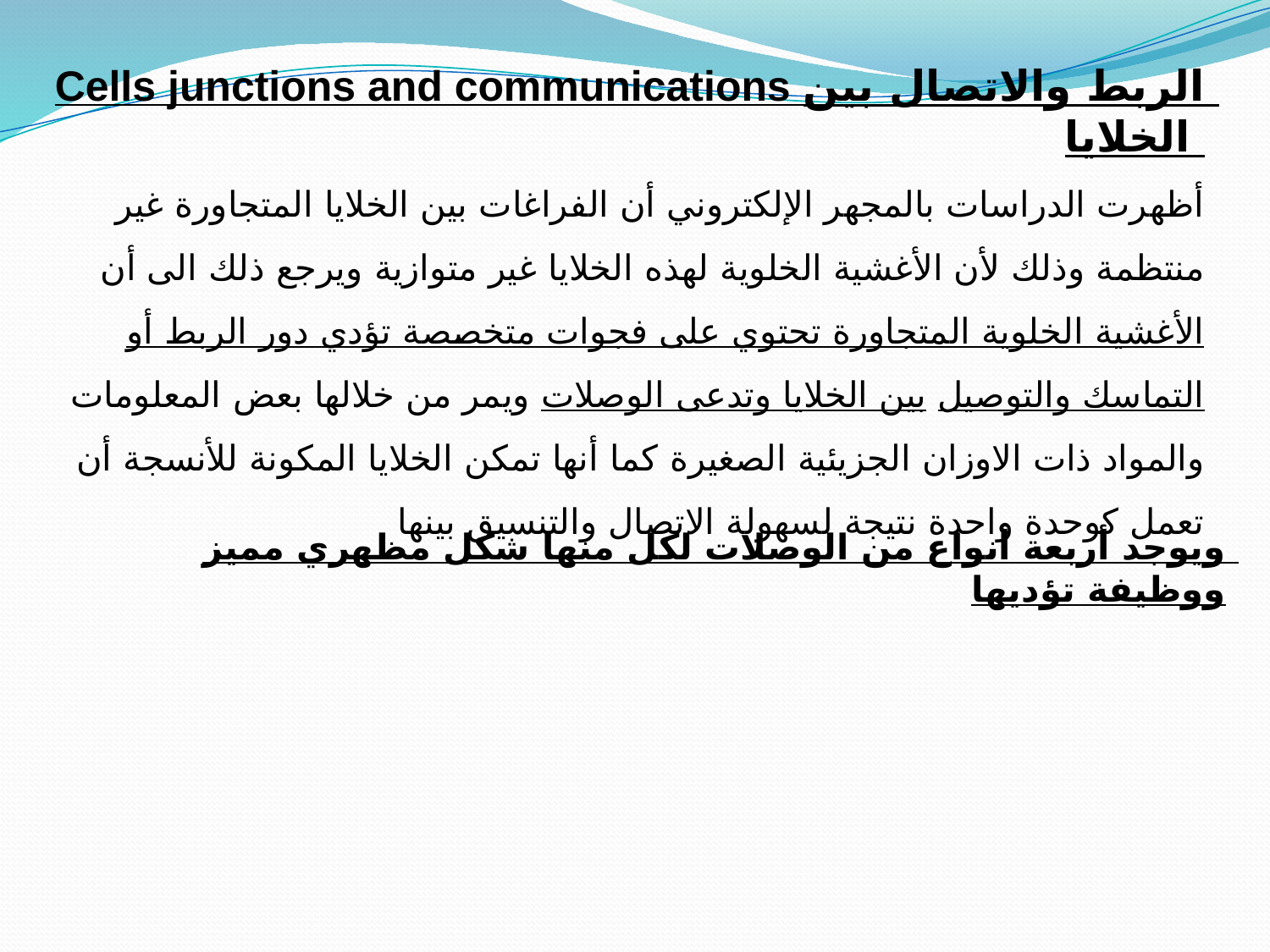

Cells junctions and communications الربط والاتصال بين الخلايا
أظهرت الدراسات بالمجهر الإلكتروني أن الفراغات بين الخلايا المتجاورة غير منتظمة وذلك لأن الأغشية الخلوية لهذه الخلايا غير متوازية ويرجع ذلك الى أن الأغشية الخلوية المتجاورة تحتوي على فجوات متخصصة تؤدي دور الربط أو التماسك والتوصيل بين الخلايا وتدعى الوصلات ويمر من خلالها بعض المعلومات والمواد ذات الاوزان الجزيئية الصغيرة كما أنها تمكن الخلايا المكونة للأنسجة أن تعمل كوحدة واحدة نتيجة لسهولة الاتصال والتنسيق بينها
ويوجد أربعة أنواع من الوصلات لكل منها شكل مظهري مميز ووظيفة تؤديها